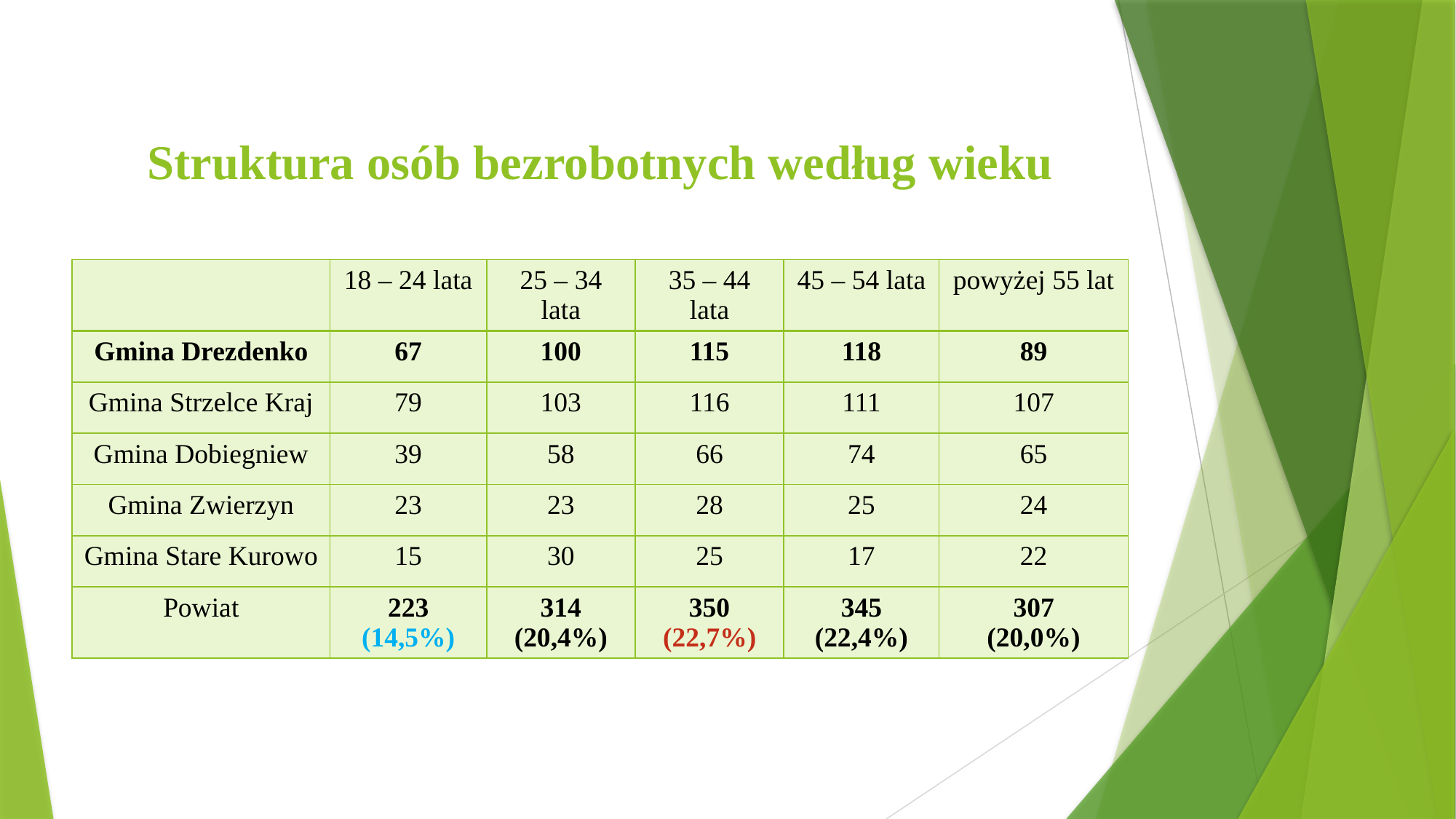

# Struktura osób bezrobotnych według wieku
|  | 18 – 24 lata | 25 – 34 lata | 35 – 44 lata | 45 – 54 lata | powyżej 55 lat |
| --- | --- | --- | --- | --- | --- |
| Gmina Drezdenko | 67 | 100 | 115 | 118 | 89 |
| Gmina Strzelce Kraj | 79 | 103 | 116 | 111 | 107 |
| Gmina Dobiegniew | 39 | 58 | 66 | 74 | 65 |
| Gmina Zwierzyn | 23 | 23 | 28 | 25 | 24 |
| Gmina Stare Kurowo | 15 | 30 | 25 | 17 | 22 |
| Powiat | 223 (14,5%) | 314 (20,4%) | 350 (22,7%) | 345 (22,4%) | 307 (20,0%) |